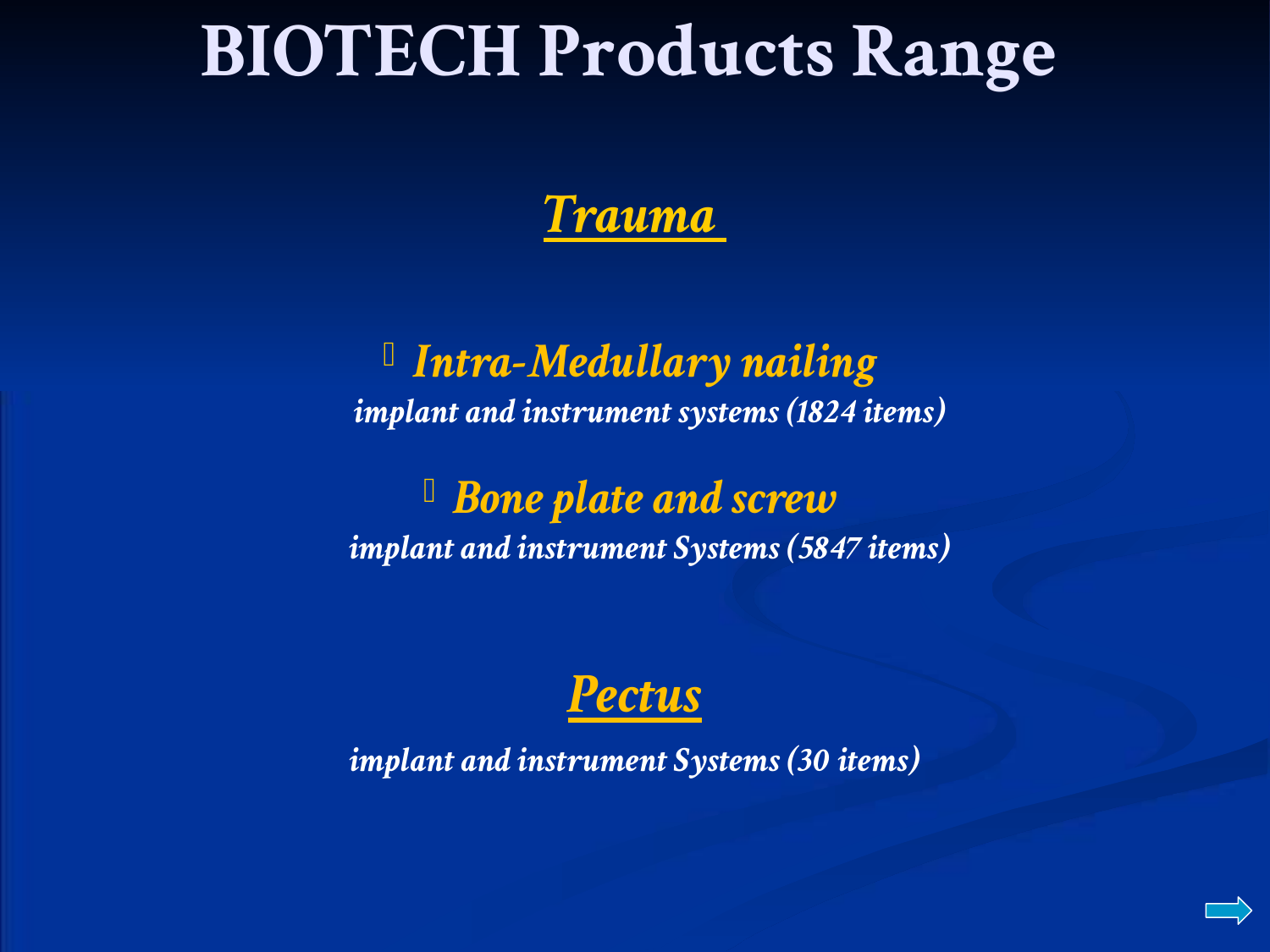

# BIOTECH Products Range
Trauma

Intra-Medullary nailing
implant and instrument systems (1824 items)

Bone plate and screw
implant and instrument Systems (5847 items)

Pectus
implant and instrument Systems (30 items)